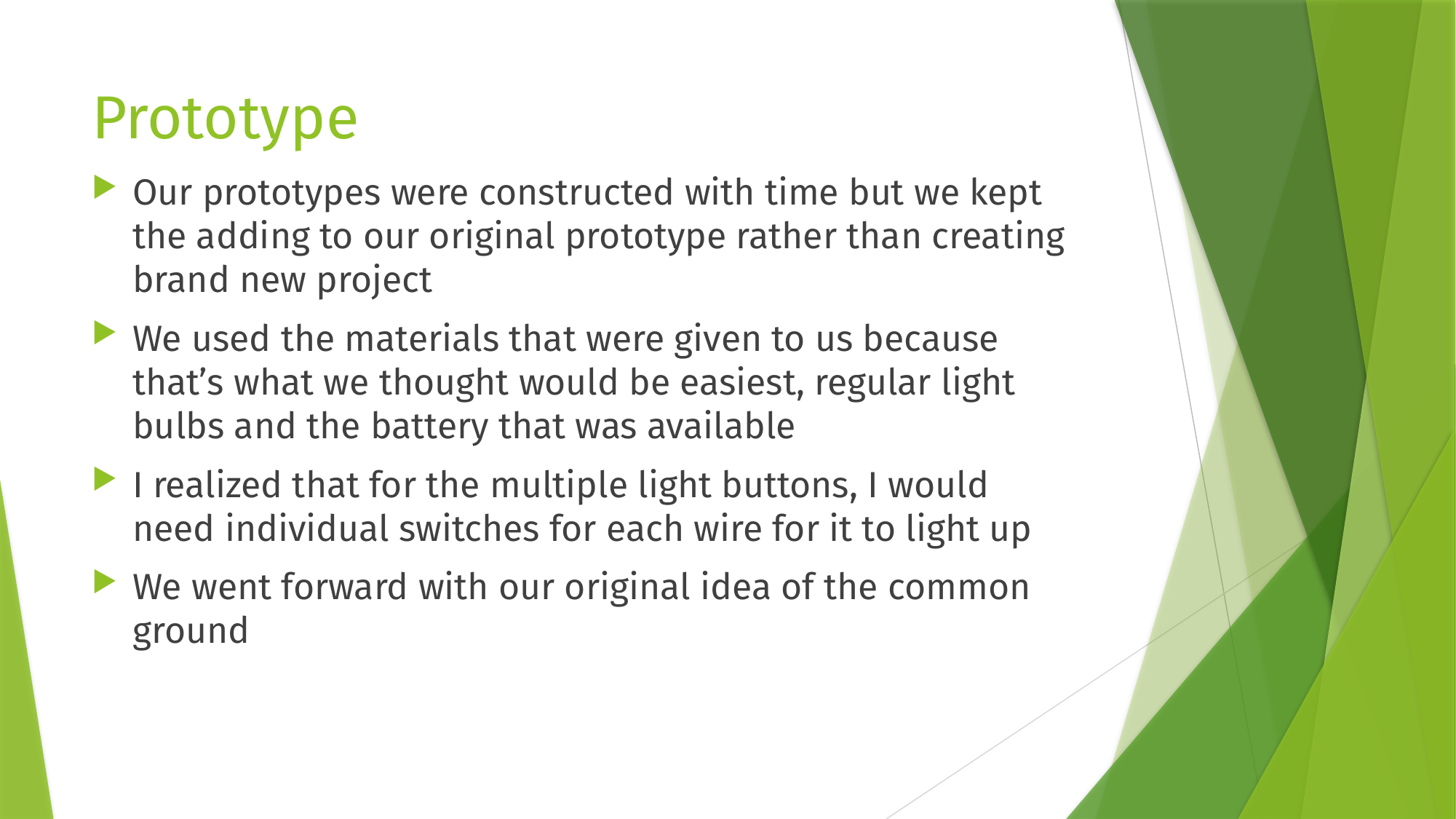

# Prototype
Our prototypes were constructed with time but we kept the adding to our original prototype rather than creating brand new project
We used the materials that were given to us because that’s what we thought would be easiest, regular light bulbs and the battery that was available
I realized that for the multiple light buttons, I would need individual switches for each wire for it to light up
We went forward with our original idea of the common ground